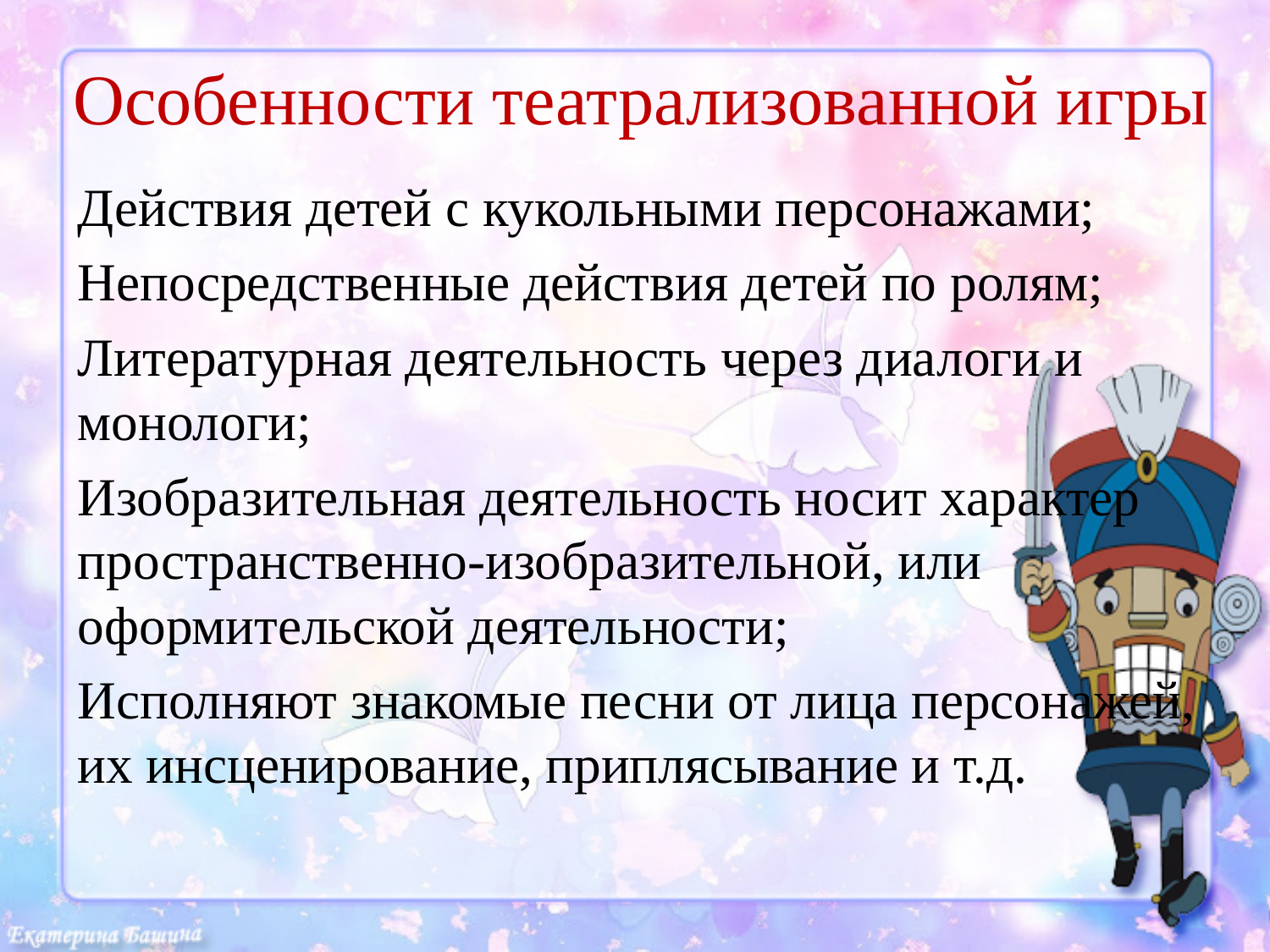

# Особенности театрализованной игры
Действия детей с кукольными персонажами;
Непосредственные действия детей по ролям;
Литературная деятельность через диалоги и монологи;
Изобразительная деятельность носит характер пространственно-изобразительной, или оформительской деятельности;
Исполняют знакомые песни от лица персонажей, их инсценирование, приплясывание и т.д.